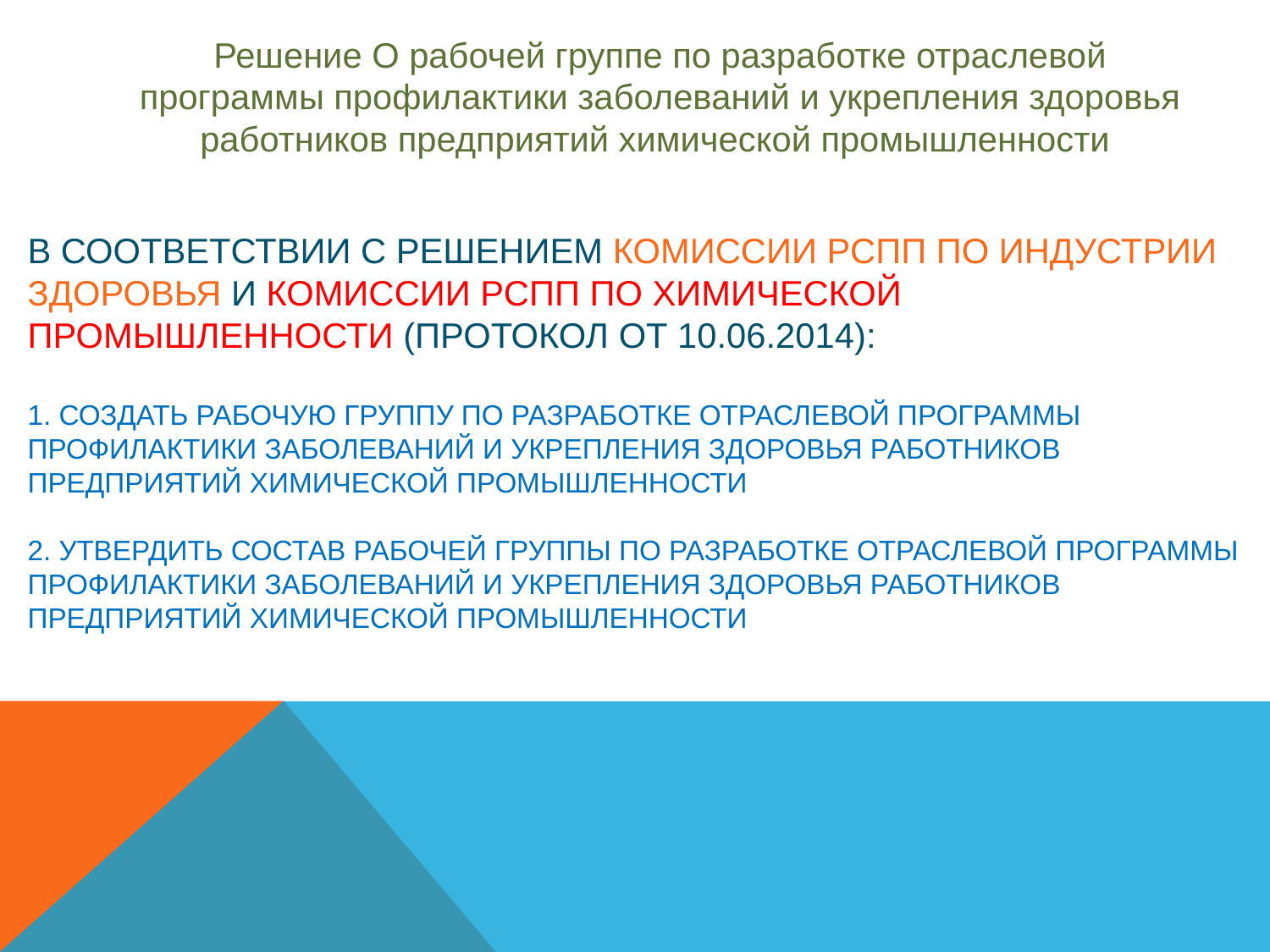

Решение О рабочей группе по разработке отраслевой программы профилактики заболеваний и укрепления здоровья работников предприятий химической промышленности
# В соответствии с решением Комиссии РСПП по индустрии здоровья и Комиссии РСПП по химической промышленности (протокол от 10.06.2014): 1. Создать рабочую группу по разработке отраслевой программы профилактики заболеваний и укрепления здоровья работников предприятий химической промышленности 2. Утвердить состав рабочей группы по разработке отраслевой программы профилактики заболеваний и укрепления здоровья работников предприятий химической промышленности